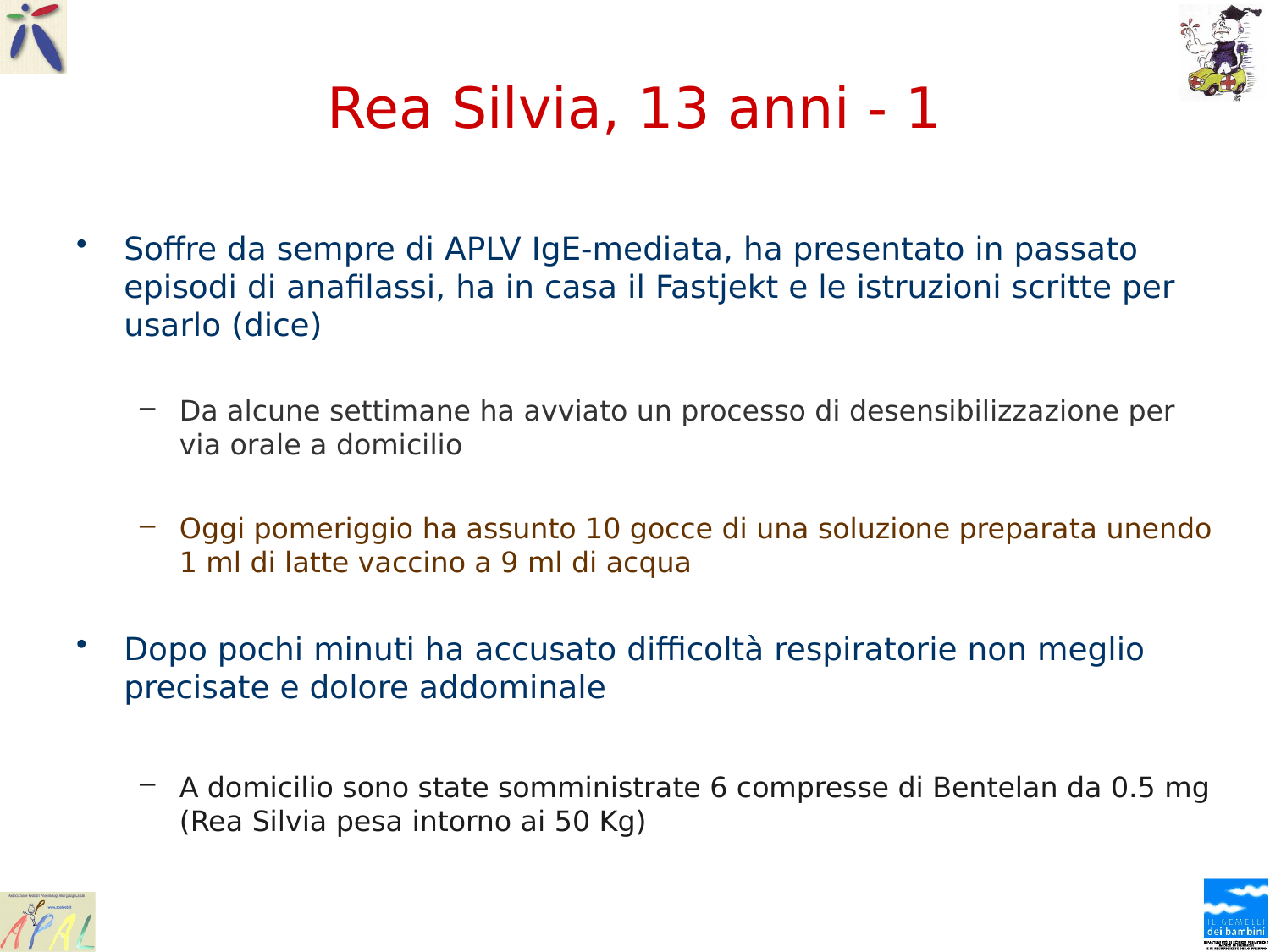

# Rea Silvia, 13 anni - 1
Soffre da sempre di APLV IgE-mediata, ha presentato in passato episodi di anafilassi, ha in casa il Fastjekt e le istruzioni scritte per usarlo (dice)

Da alcune settimane ha avviato un processo di desensibilizzazione per via orale a domicilio

Oggi pomeriggio ha assunto 10 gocce di una soluzione preparata unendo 1 ml di latte vaccino a 9 ml di acqua

Dopo pochi minuti ha accusato difficoltà respiratorie non meglio precisate e dolore addominale

A domicilio sono state somministrate 6 compresse di Bentelan da 0.5 mg (Rea Silvia pesa intorno ai 50 Kg)